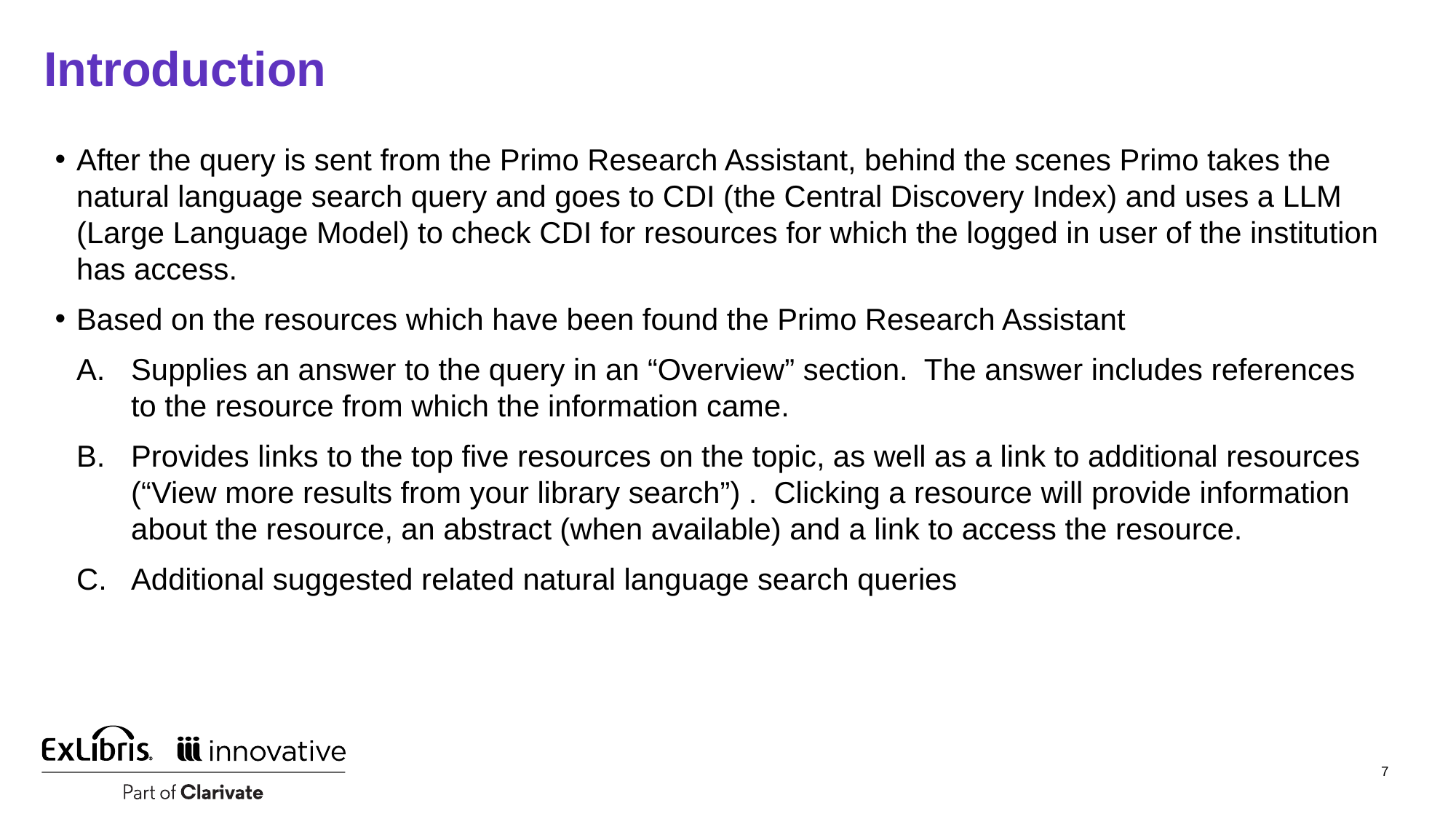

# Introduction
After the query is sent from the Primo Research Assistant, behind the scenes Primo takes the natural language search query and goes to CDI (the Central Discovery Index) and uses a LLM (Large Language Model) to check CDI for resources for which the logged in user of the institution has access.
Based on the resources which have been found the Primo Research Assistant
Supplies an answer to the query in an “Overview” section.  The answer includes references to the resource from which the information came.
Provides links to the top five resources on the topic, as well as a link to additional resources (“View more results from your library search”) .  Clicking a resource will provide information about the resource, an abstract (when available) and a link to access the resource.
Additional suggested related natural language search queries

7